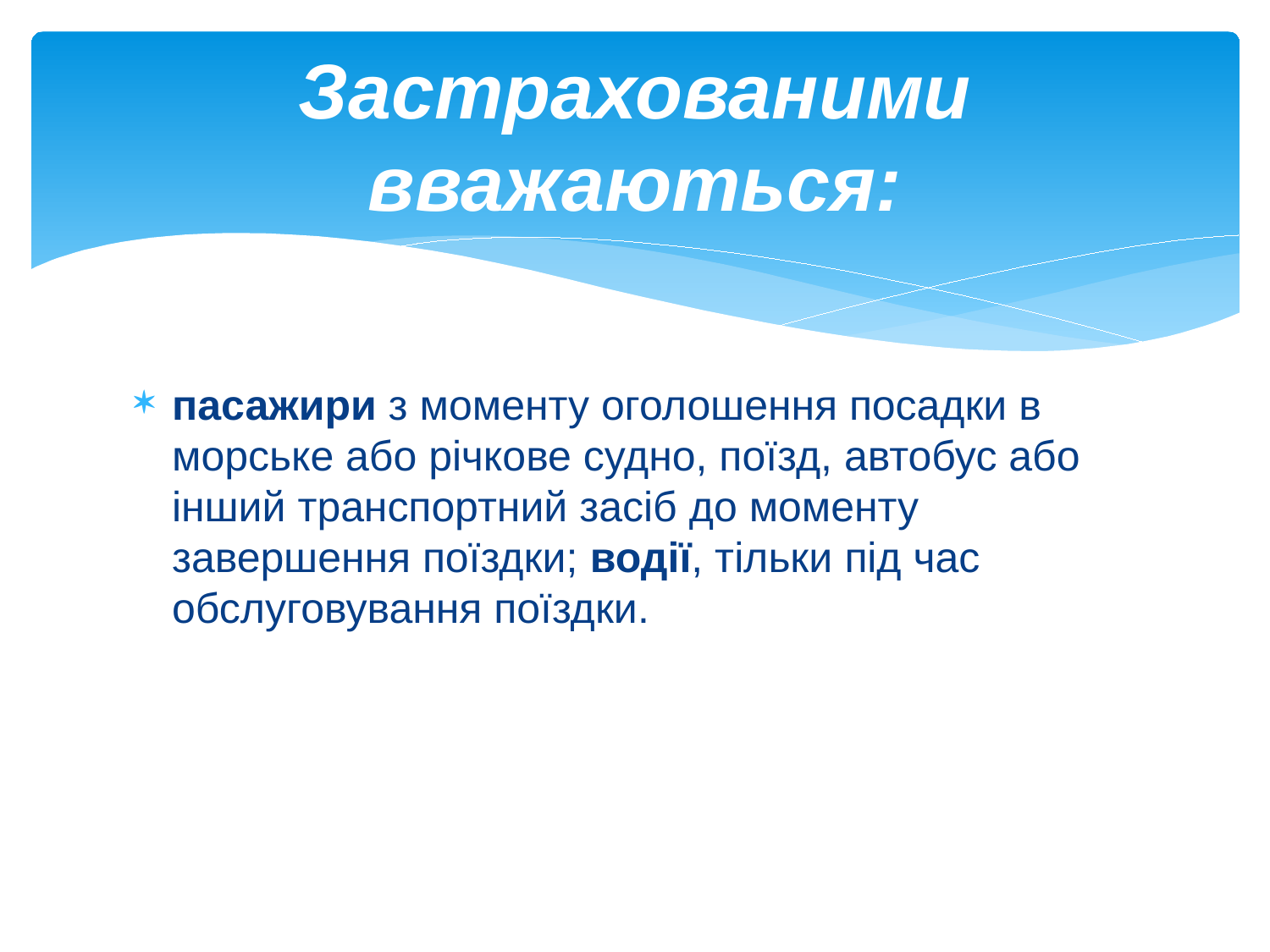

# Застрахованими вважаються:
пасажири з моменту оголошення посадки в морське або річкове судно, поїзд, автобус або інший транспортний засіб до моменту завершення поїздки; водії, тільки під час обслуговування поїздки.